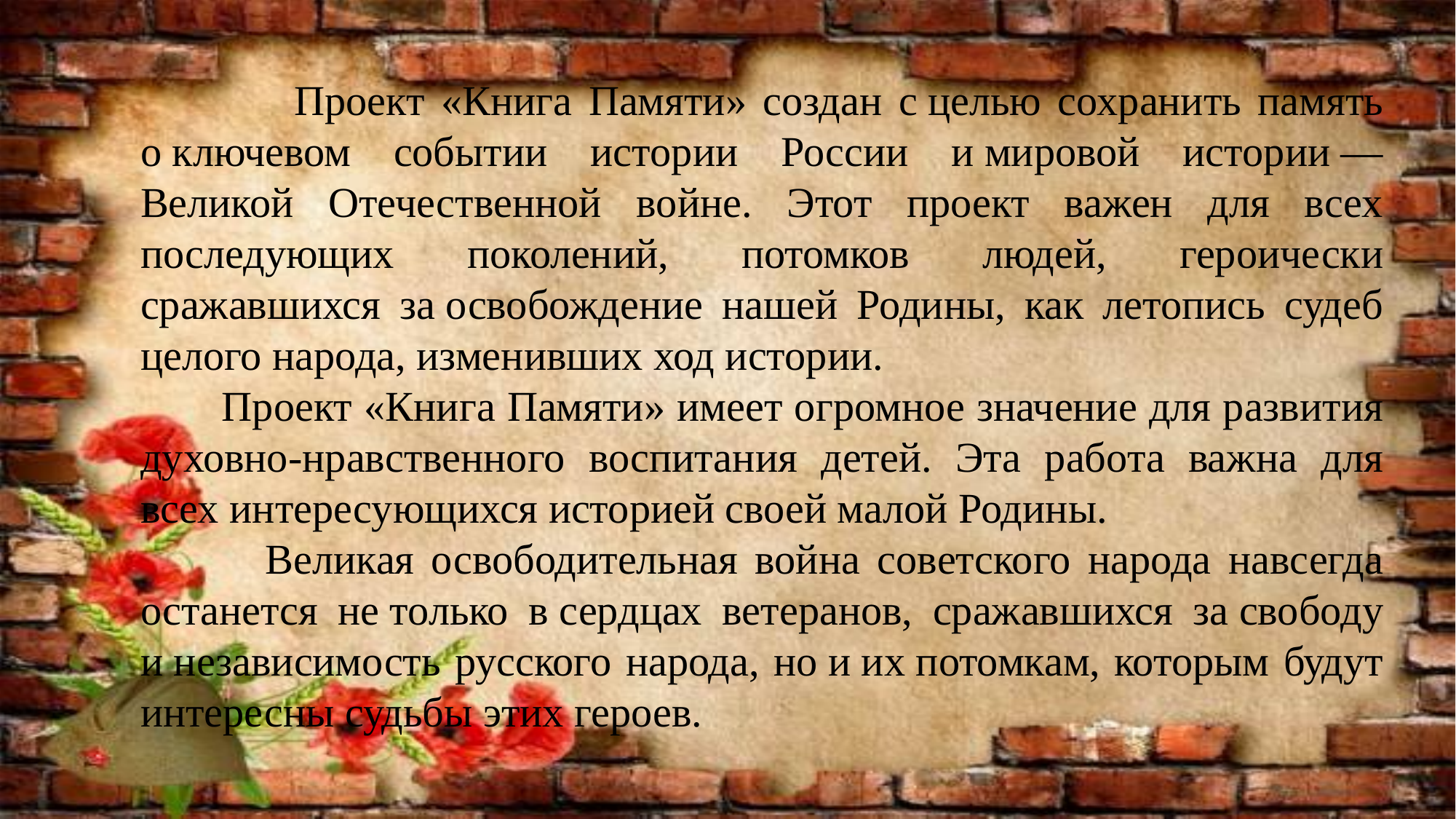

Проект «Книга Памяти» создан с целью сохранить память о ключевом событии истории России и мировой истории — Великой Отечественной войне. Этот проект важен для всех последующих поколений, потомков людей, героически сражавшихся за освобождение нашей Родины, как летопись судеб целого народа, изменивших ход истории.
     Проект «Книга Памяти» имеет огромное значение для развития духовно-нравственного воспитания детей. Эта работа важна для всех интересующихся историей своей малой Родины.
      Великая освободительная война советского народа навсегда останется не только в сердцах ветеранов, сражавшихся за свободу и независимость русского народа, но и их потомкам, которым будут интересны судьбы этих героев.